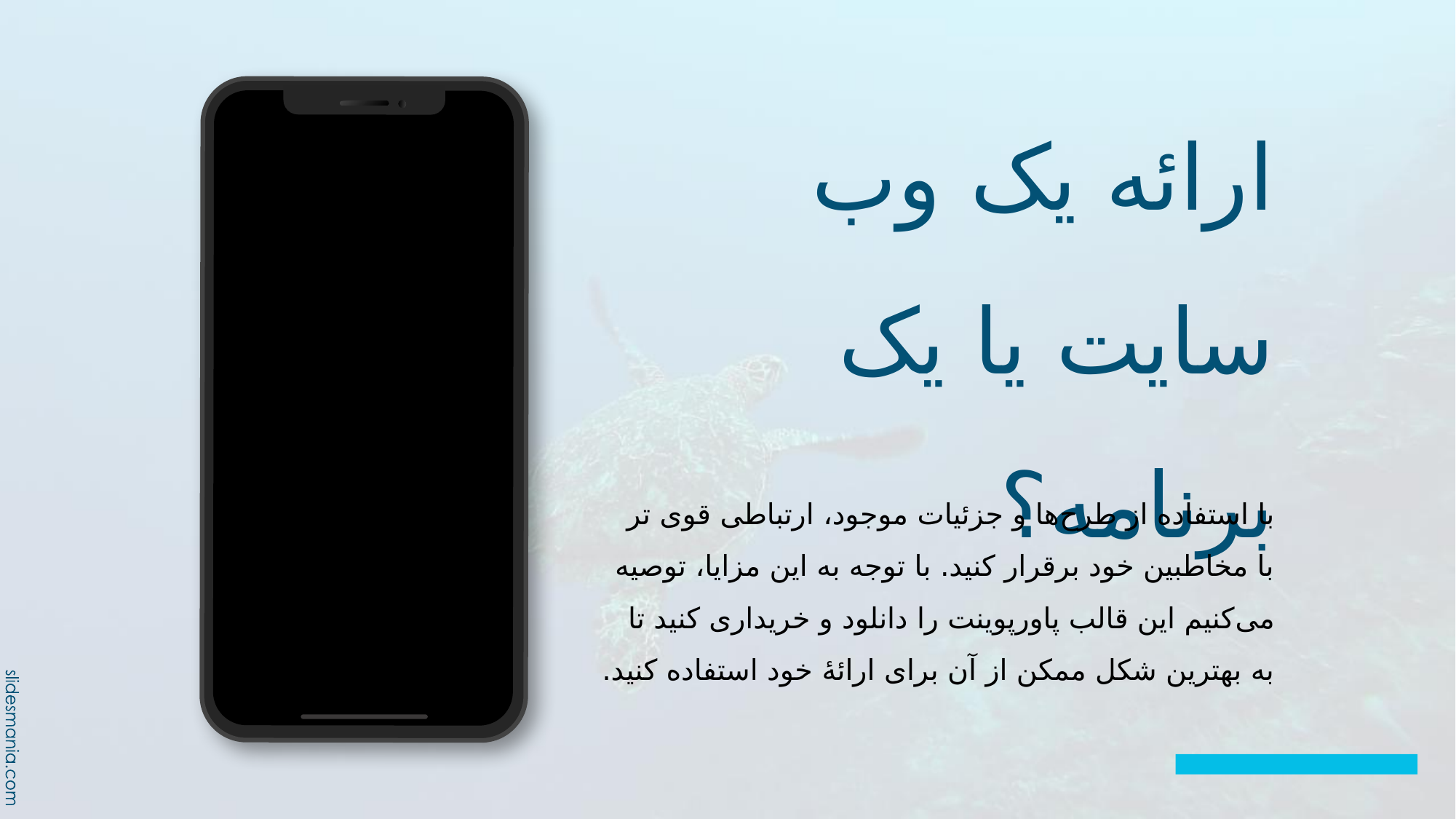

# ارائه یک وب سایت یا یک برنامه؟
با استفاده از طرح‌ها و جزئیات موجود، ارتباطی قوی تر با مخاطبین خود برقرار کنید. با توجه به این مزایا، توصیه می‌کنیم این قالب پاورپوینت را دانلود و خریداری کنید تا به بهترین شکل ممکن از آن برای ارائهٔ خود استفاده کنید.